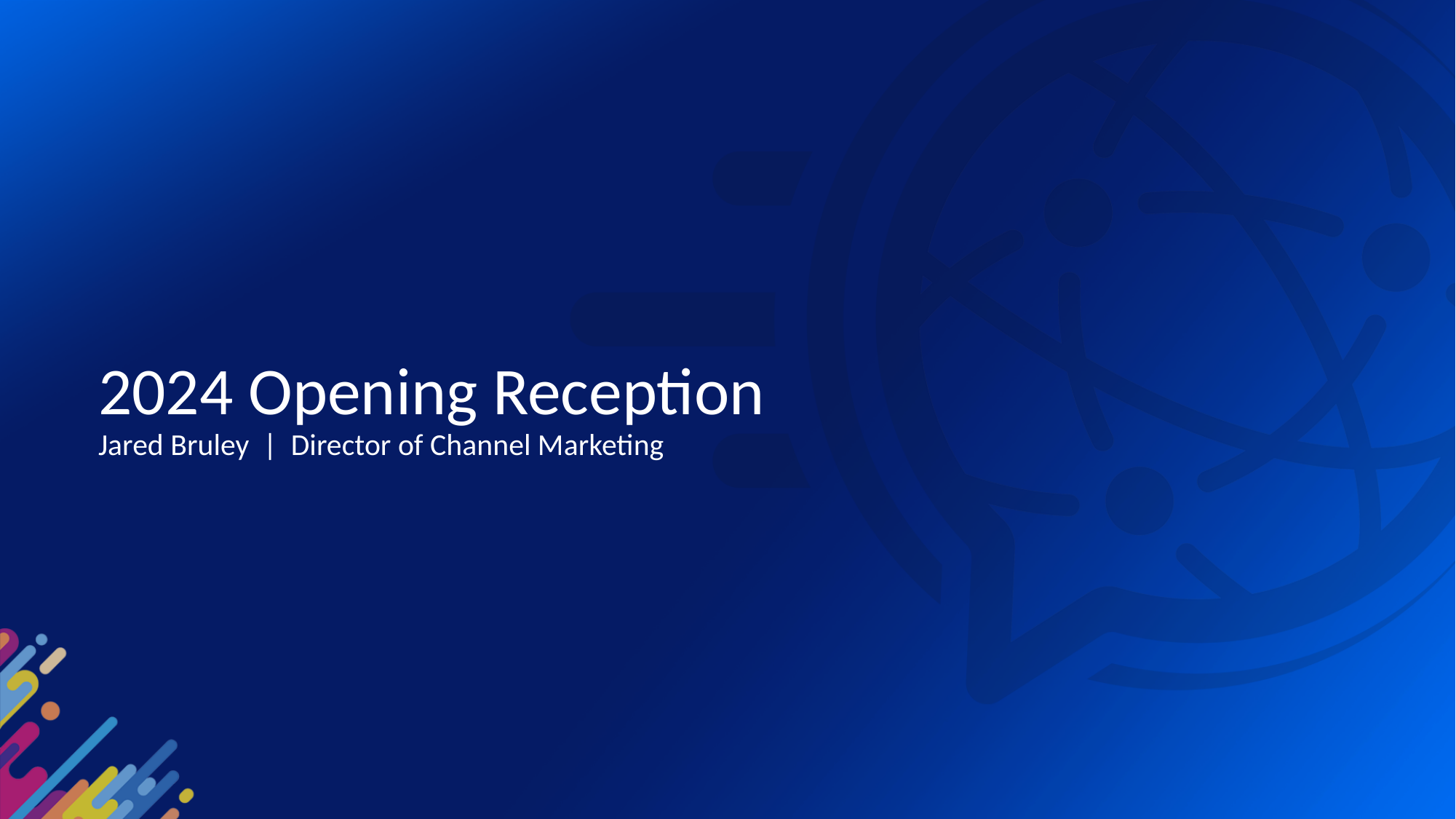

# 2024 Opening Reception Jared Bruley  |  Director of Channel Marketing